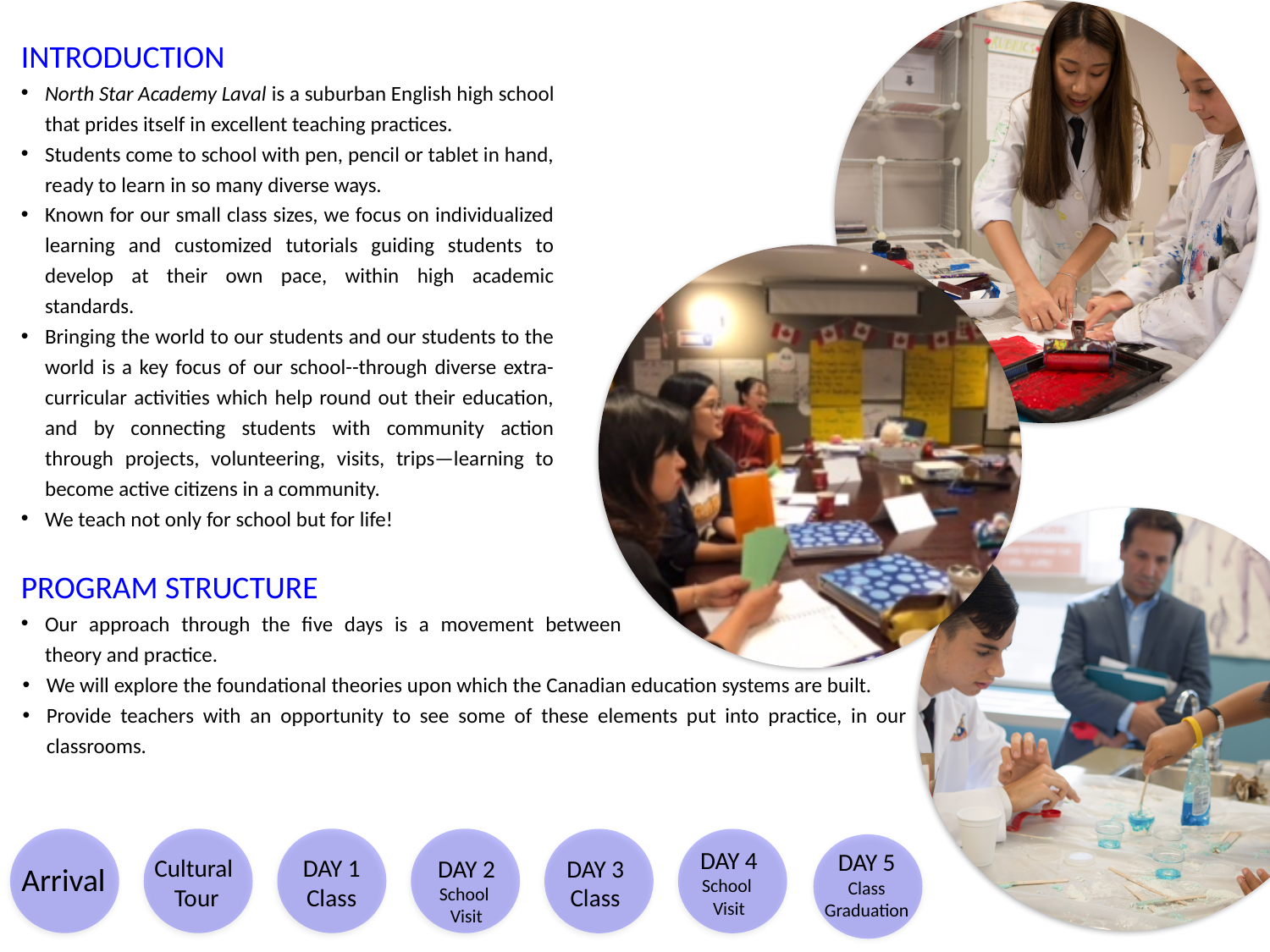

INTRODUCTION
North Star Academy Laval is a suburban English high school that prides itself in excellent teaching practices.
Students come to school with pen, pencil or tablet in hand, ready to learn in so many diverse ways.
Known for our small class sizes, we focus on individualized learning and customized tutorials guiding students to develop at their own pace, within high academic standards.
Bringing the world to our students and our students to the world is a key focus of our school--through diverse extra-curricular activities which help round out their education, and by connecting students with community action through projects, volunteering, visits, trips—learning to become active citizens in a community.
We teach not only for school but for life!

PROGRAM STRUCTURE
Our approach through the five days is a movement between theory and practice.
We will explore the foundational theories upon which the Canadian education systems are built.
Provide teachers with an opportunity to see some of these elements put into practice, in our classrooms.

DAY 4
School
Visit
DAY 5
Class
Graduation
Cultural
Tour
DAY 1
Class
DAY 2
School
Visit
DAY 3
Class
Arrival